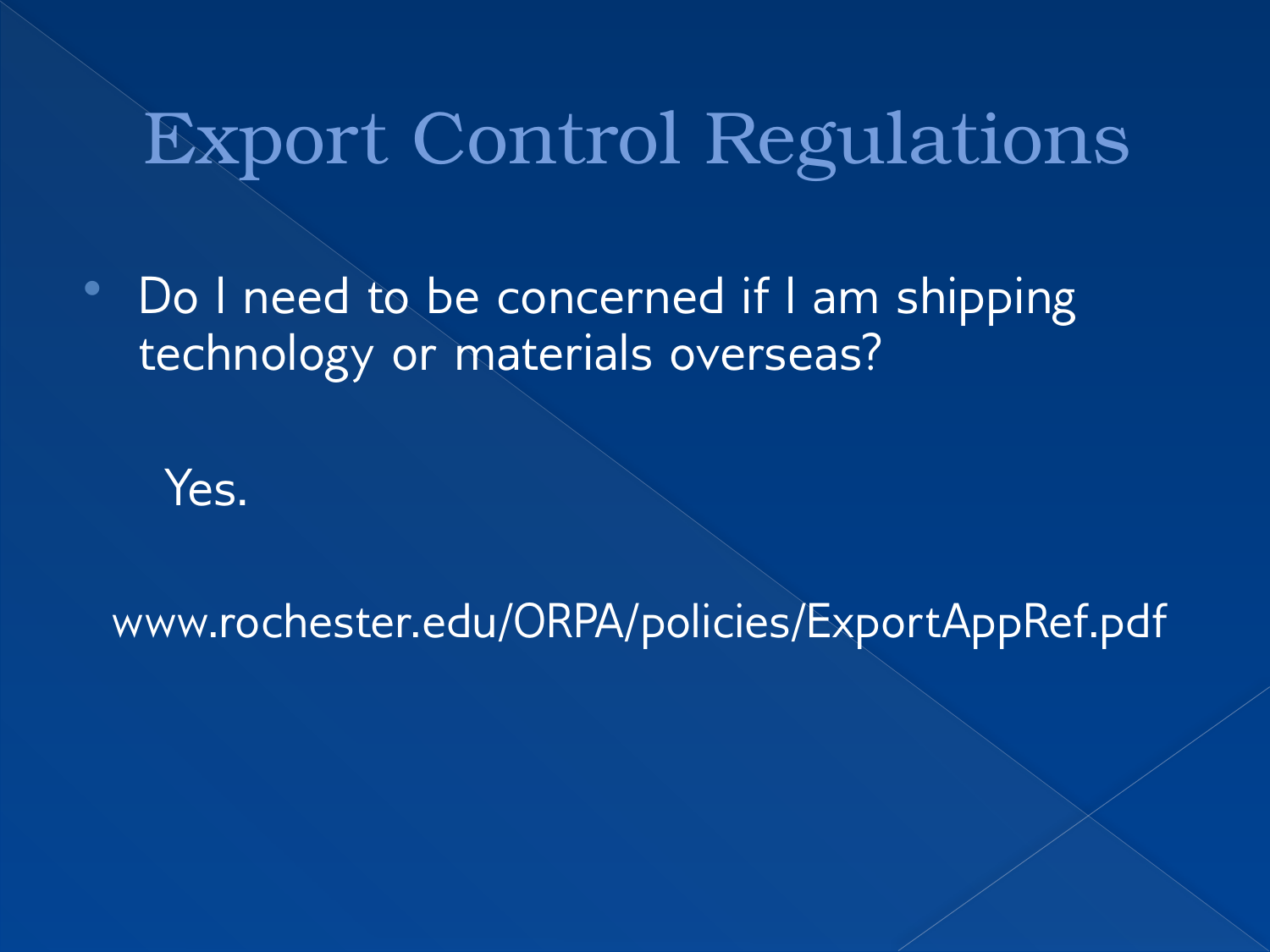

Export Control Regulations
Do I need to be concerned if I am shipping technology or materials overseas?

     Yes.

www.rochester.edu/ORPA/policies/ExportAppRef.pdf